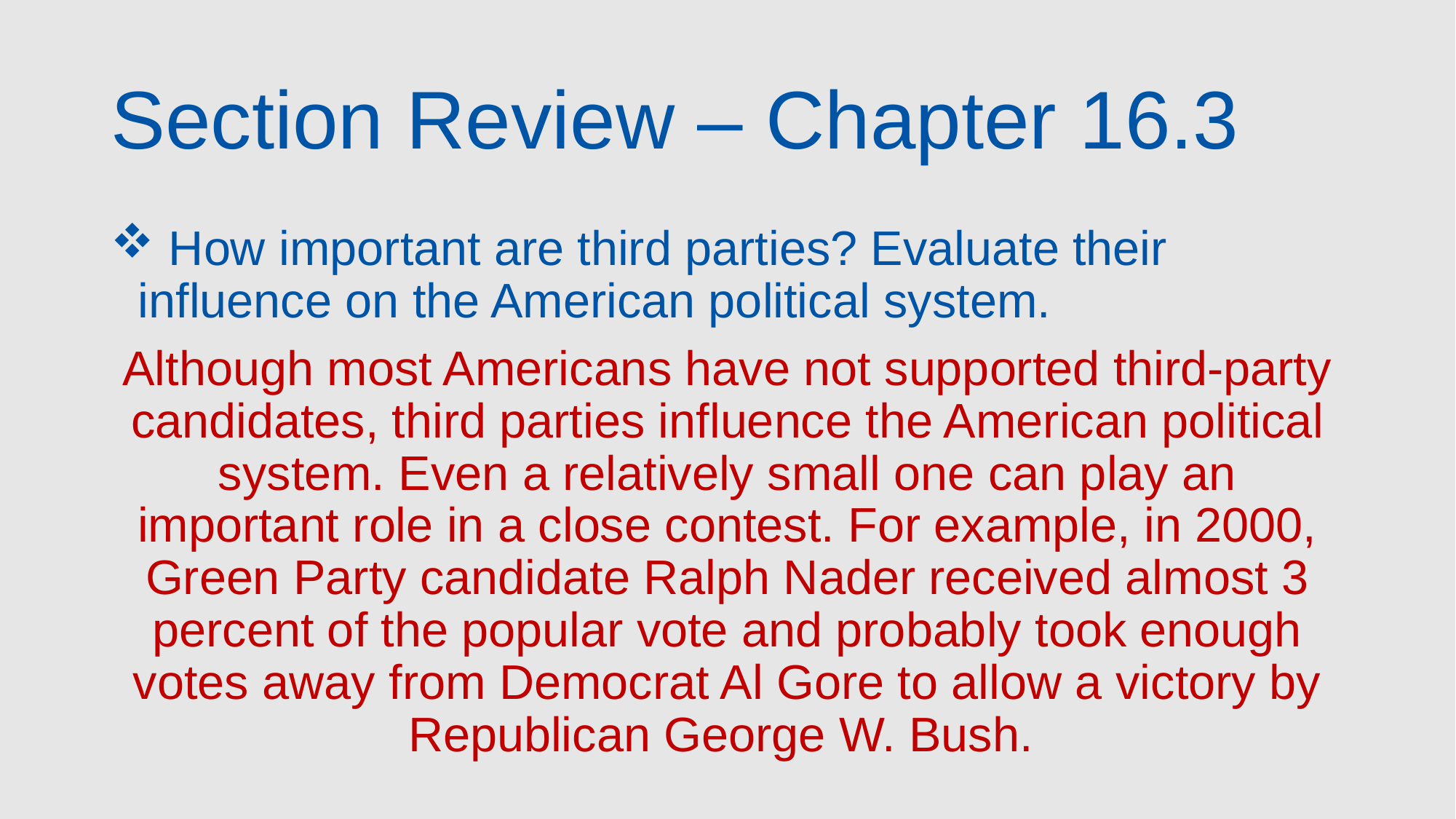

# Section Review – Chapter 16.3
 How important are third parties? Evaluate their influence on the American political system.
Although most Americans have not supported third-party candidates, third parties influence the American political system. Even a relatively small one can play an important role in a close contest. For example, in 2000, Green Party candidate Ralph Nader received almost 3 percent of the popular vote and probably took enough votes away from Democrat Al Gore to allow a victory by Republican George W. Bush.